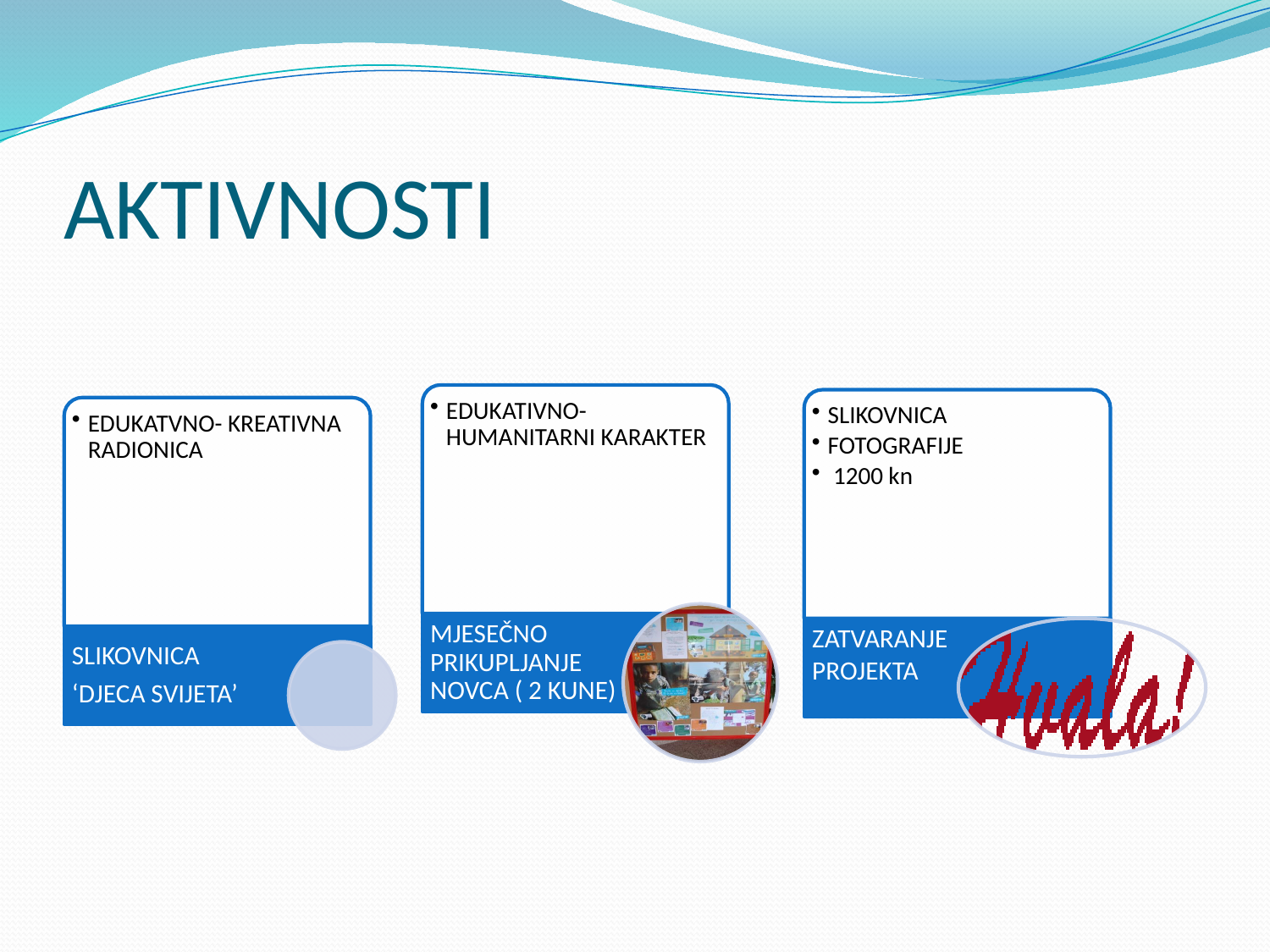

# AKTIVNOSTI
EDUKATVNO- KREATIVNA RADIONICA
SLIKOVNICA
‘DJECA SVIJETA’
EDUKATIVNO- HUMANITARNI KARAKTER
MJESEČNO PRIKUPLJANJE NOVCA ( 2 KUNE)
SLIKOVNICA
FOTOGRAFIJE
 1200 kn
ZATVARANJE PROJEKTA